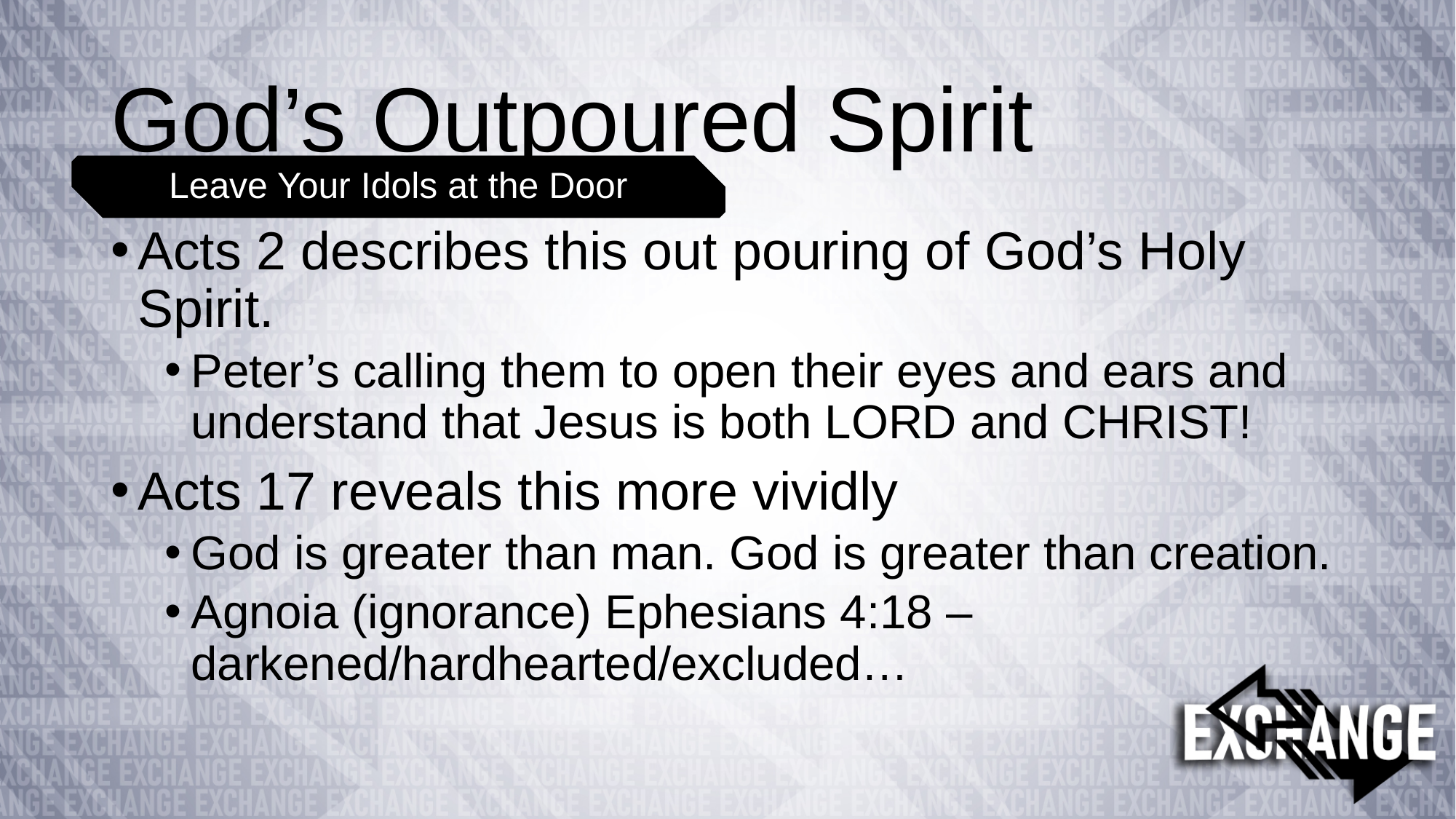

# God’s Outpoured Spirit
Leave Your Idols at the Door
Acts 2 describes this out pouring of God’s Holy Spirit.
Peter’s calling them to open their eyes and ears and understand that Jesus is both LORD and CHRIST!
Acts 17 reveals this more vividly
God is greater than man. God is greater than creation.
Agnoia (ignorance) Ephesians 4:18 – darkened/hardhearted/excluded…